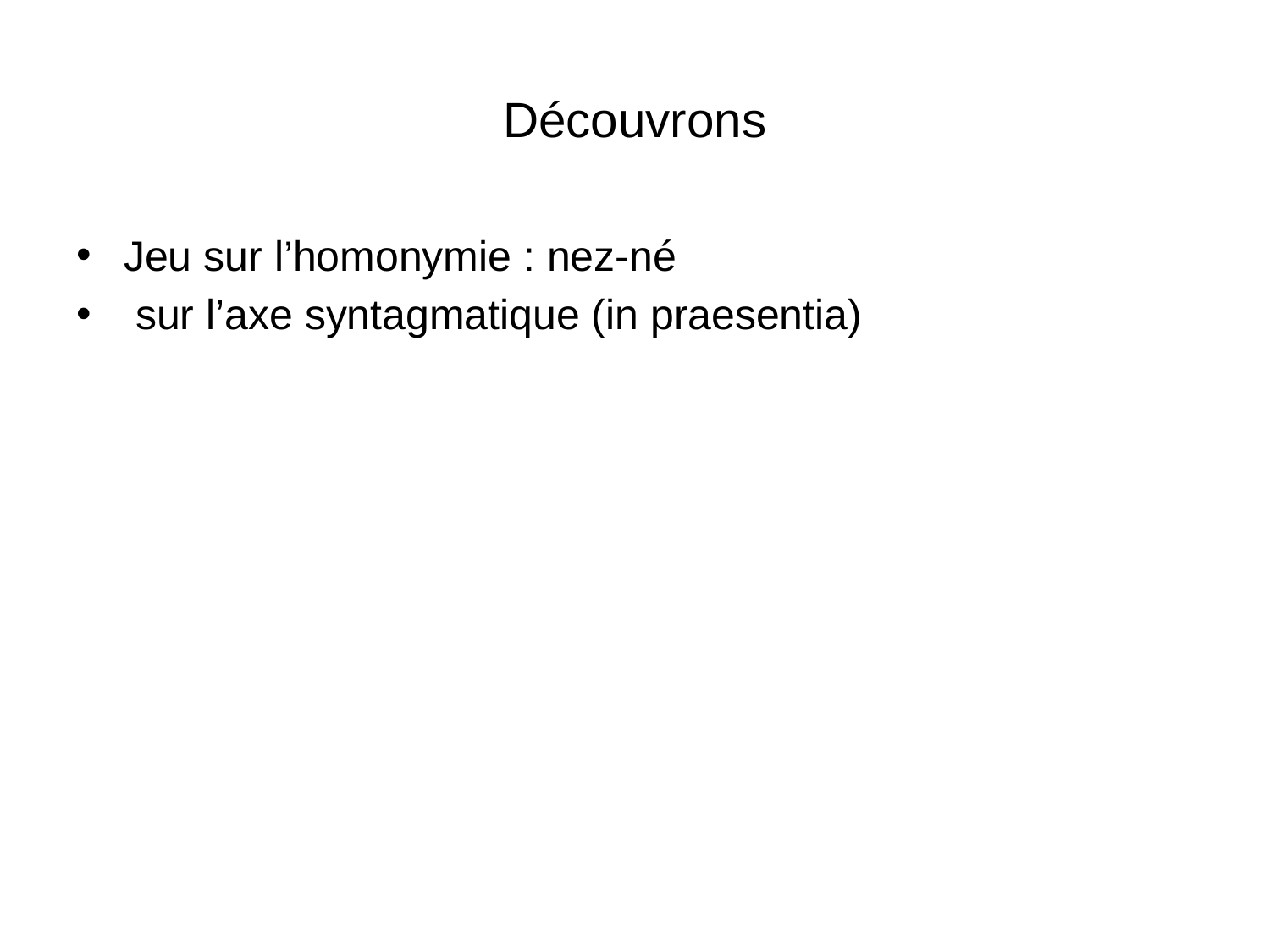

# Découvrons
Jeu sur l’homonymie : nez-né
 sur l’axe syntagmatique (in praesentia)